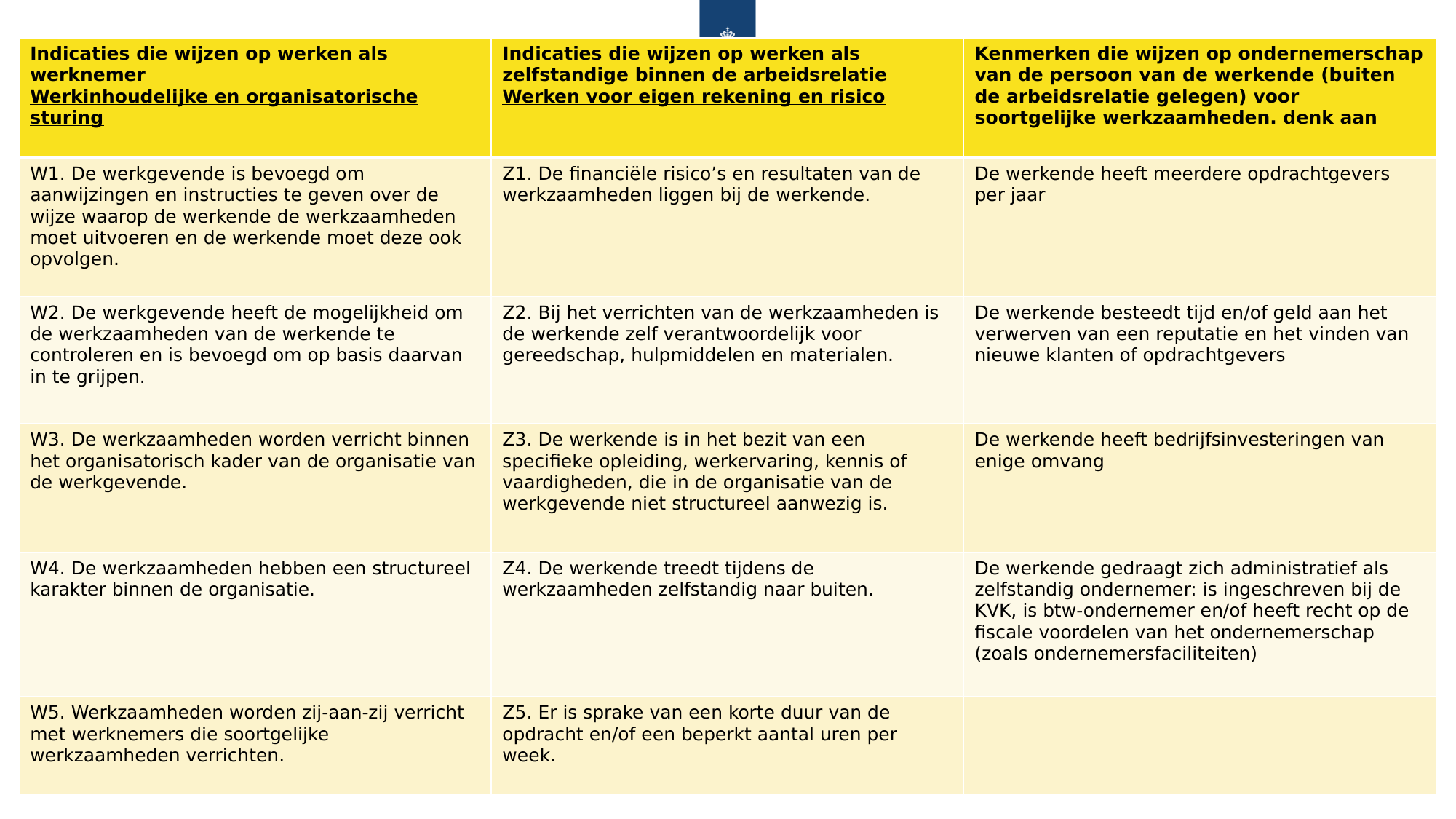

| Indicaties die wijzen op werken als werknemer Werkinhoudelijke en organisatorische sturing | Indicaties die wijzen op werken als zelfstandige binnen de arbeidsrelatie Werken voor eigen rekening en risico | Kenmerken die wijzen op ondernemerschap van de persoon van de werkende (buiten de arbeidsrelatie gelegen) voor soortgelijke werkzaamheden. denk aan |
| --- | --- | --- |
| W1. De werkgevende is bevoegd om aanwijzingen en instructies te geven over de wijze waarop de werkende de werkzaamheden moet uitvoeren en de werkende moet deze ook opvolgen. | Z1. De financiële risico’s en resultaten van de werkzaamheden liggen bij de werkende. | De werkende heeft meerdere opdrachtgevers per jaar |
| W2. De werkgevende heeft de mogelijkheid om de werkzaamheden van de werkende te controleren en is bevoegd om op basis daarvan in te grijpen. | Z2. Bij het verrichten van de werkzaamheden is de werkende zelf verantwoordelijk voor gereedschap, hulpmiddelen en materialen. | De werkende besteedt tijd en/of geld aan het verwerven van een reputatie en het vinden van nieuwe klanten of opdrachtgevers |
| W3. De werkzaamheden worden verricht binnen het organisatorisch kader van de organisatie van de werkgevende. | Z3. De werkende is in het bezit van een specifieke opleiding, werkervaring, kennis of vaardigheden, die in de organisatie van de werkgevende niet structureel aanwezig is. | De werkende heeft bedrijfsinvesteringen van enige omvang |
| W4. De werkzaamheden hebben een structureel karakter binnen de organisatie. | Z4. De werkende treedt tijdens de werkzaamheden zelfstandig naar buiten. | De werkende gedraagt zich administratief als zelfstandig ondernemer: is ingeschreven bij de KVK, is btw-ondernemer en/of heeft recht op de fiscale voordelen van het ondernemerschap (zoals ondernemersfaciliteiten) |
| W5. Werkzaamheden worden zij-aan-zij verricht met werknemers die soortgelijke werkzaamheden verrichten. | Z5. Er is sprake van een korte duur van de opdracht en/of een beperkt aantal uren per week. |  |
12